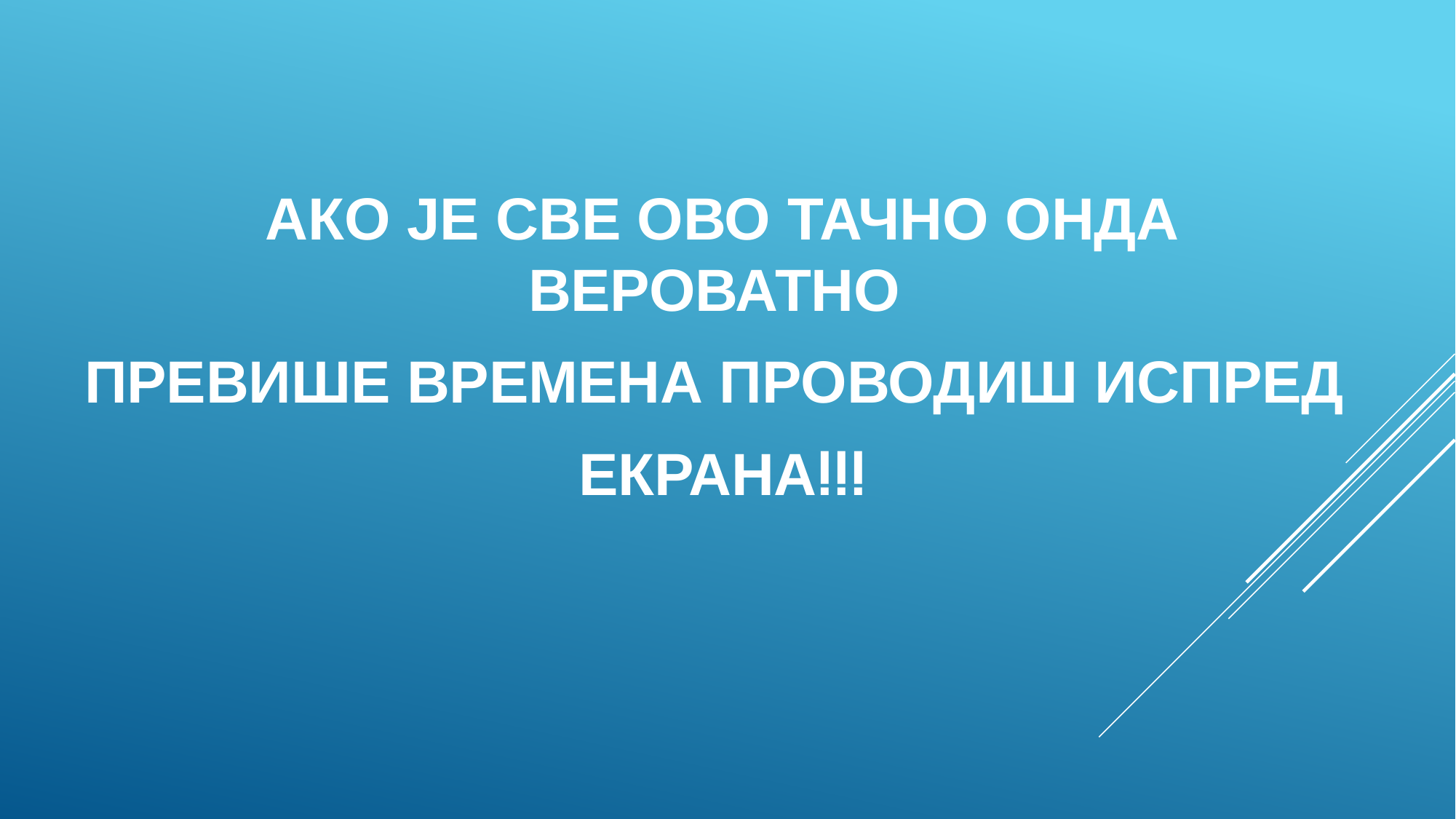

АКО ЈЕ СВЕ ОВО ТАЧНО ОНДА ВЕРОВАТНО
ПРЕВИШЕ ВРЕМЕНА ПРОВОДИШ ИСПРЕД
ЕКРАНА!!!